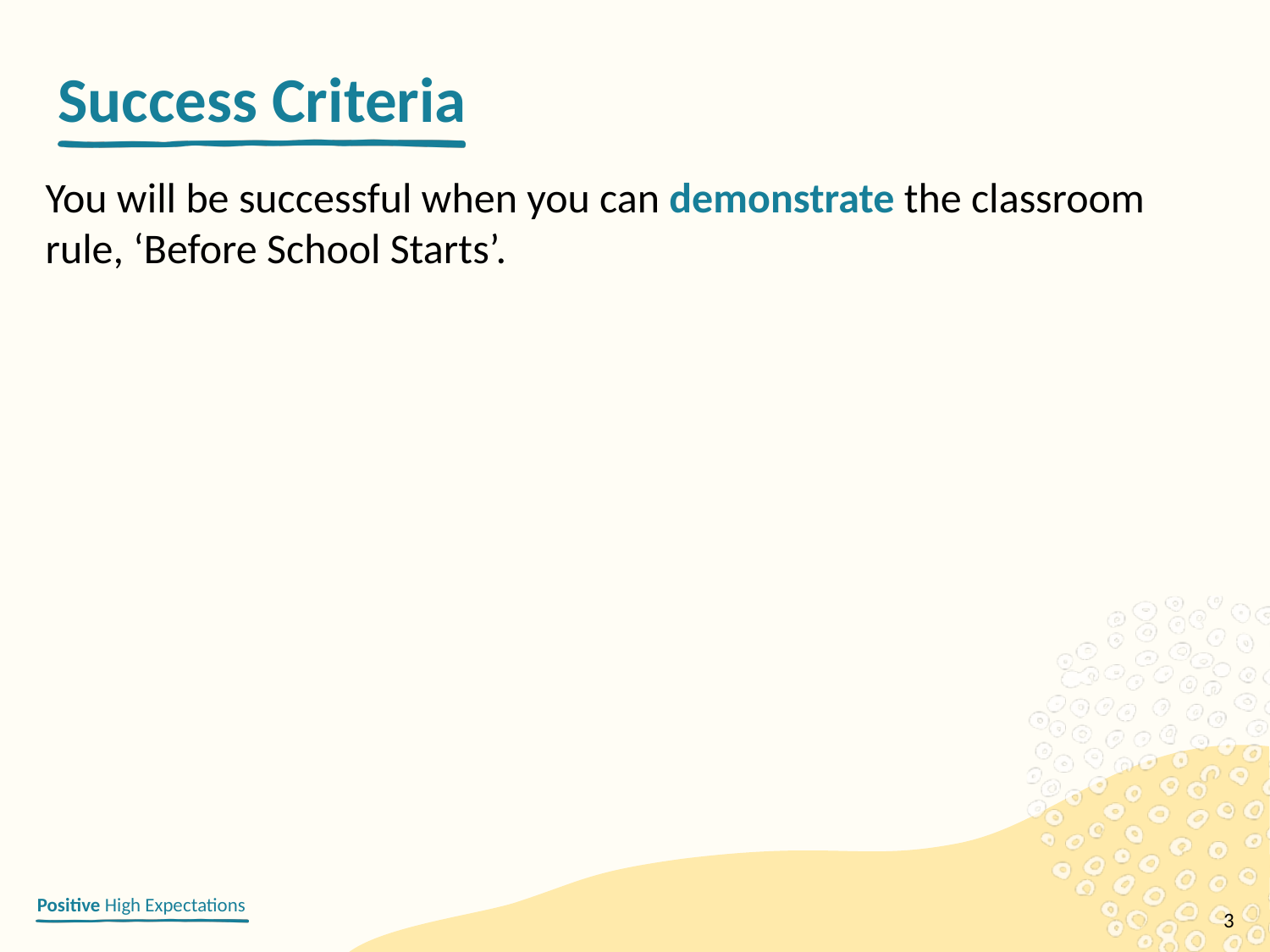

You will be successful when you can demonstrate the classroom rule, ‘Before School Starts’.